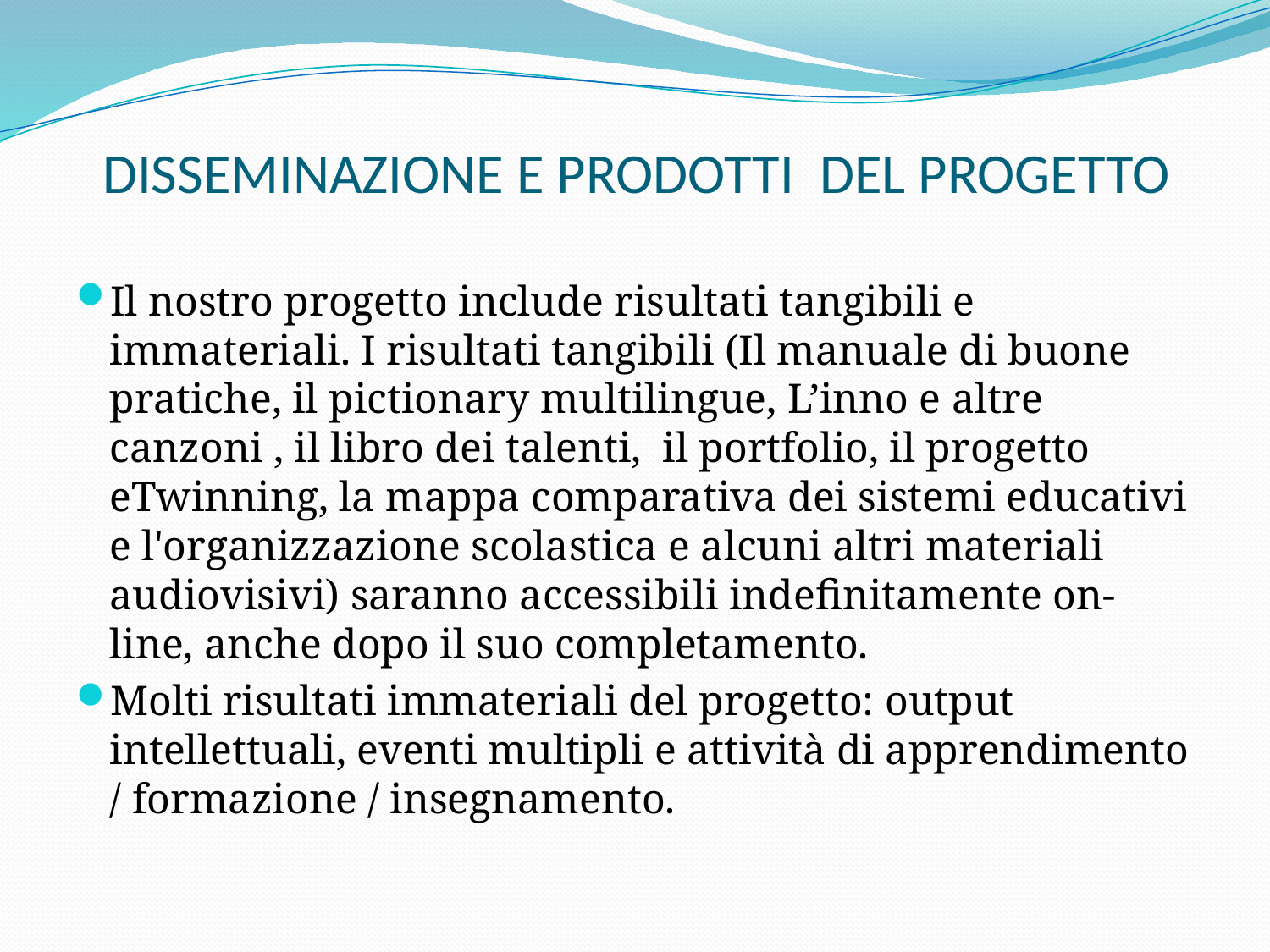

# DISSEMINAZIONE E PRODOTTI  DEL PROGETTO
Il nostro progetto include risultati tangibili e immateriali. I risultati tangibili (Il manuale di buone pratiche, il pictionary multilingue, L’inno e altre canzoni , il libro dei talenti,  il portfolio, il progetto eTwinning, la mappa comparativa dei sistemi educativi e l'organizzazione scolastica e alcuni altri materiali audiovisivi) saranno accessibili indefinitamente on-line, anche dopo il suo completamento.
Molti risultati immateriali del progetto: output intellettuali, eventi multipli e attività di apprendimento / formazione / insegnamento.